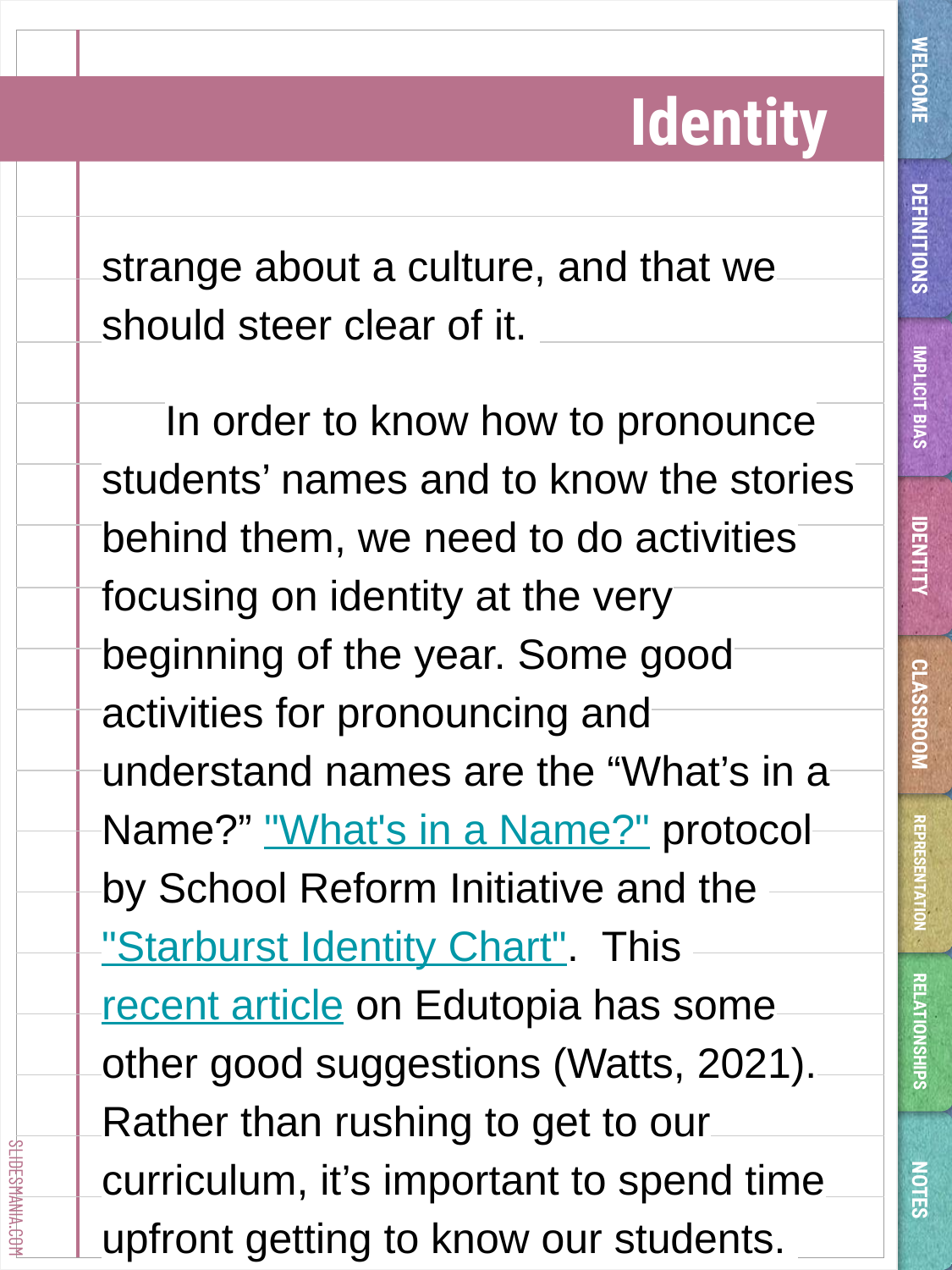

WELCOME
# Identity
DEFINITIONS
strange about a culture, and that we should steer clear of it.
In order to know how to pronounce students’ names and to know the stories behind them, we need to do activities focusing on identity at the very beginning of the year. Some good activities for pronouncing and understand names are the “What’s in a Name?” "What's in a Name?" protocol by School Reform Initiative and the "Starburst Identity Chart".  This recent article on Edutopia has some other good suggestions (Watts, 2021). Rather than rushing to get to our curriculum, it’s important to spend time upfront getting to know our students.

IMPLICIT BIAS
IDENTITY
CLASSROOM
REPRESENTATION
RELATIONSHIPS
NOTES